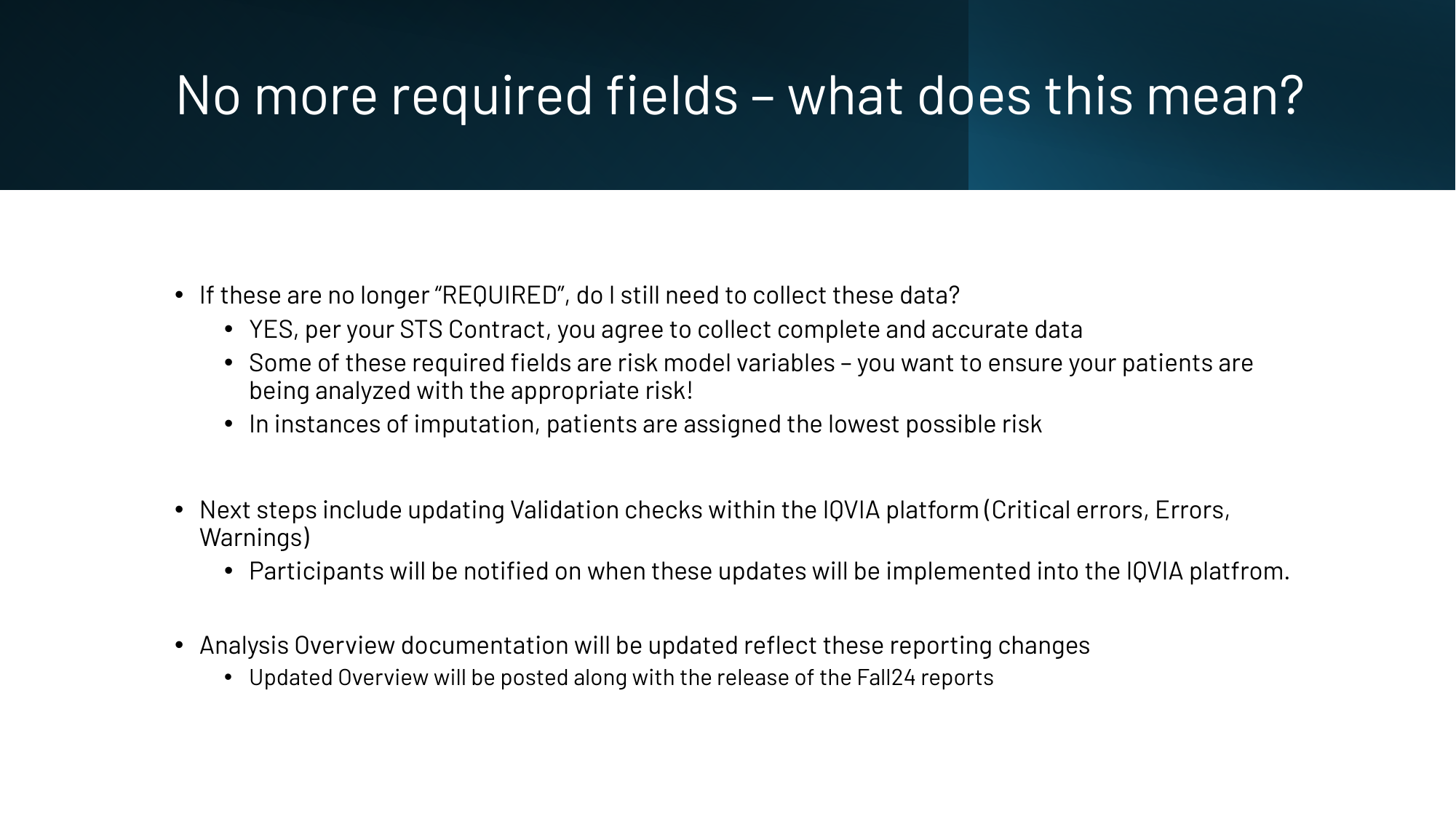

# No more required fields – what does this mean?
If these are no longer “REQUIRED”, do I still need to collect these data?
YES, per your STS Contract, you agree to collect complete and accurate data
Some of these required fields are risk model variables – you want to ensure your patients are being analyzed with the appropriate risk!
In instances of imputation, patients are assigned the lowest possible risk

Next steps include updating Validation checks within the IQVIA platform (Critical errors, Errors, Warnings)
Participants will be notified on when these updates will be implemented into the IQVIA platfrom.

Analysis Overview documentation will be updated reflect these reporting changes
Updated Overview will be posted along with the release of the Fall24 reports